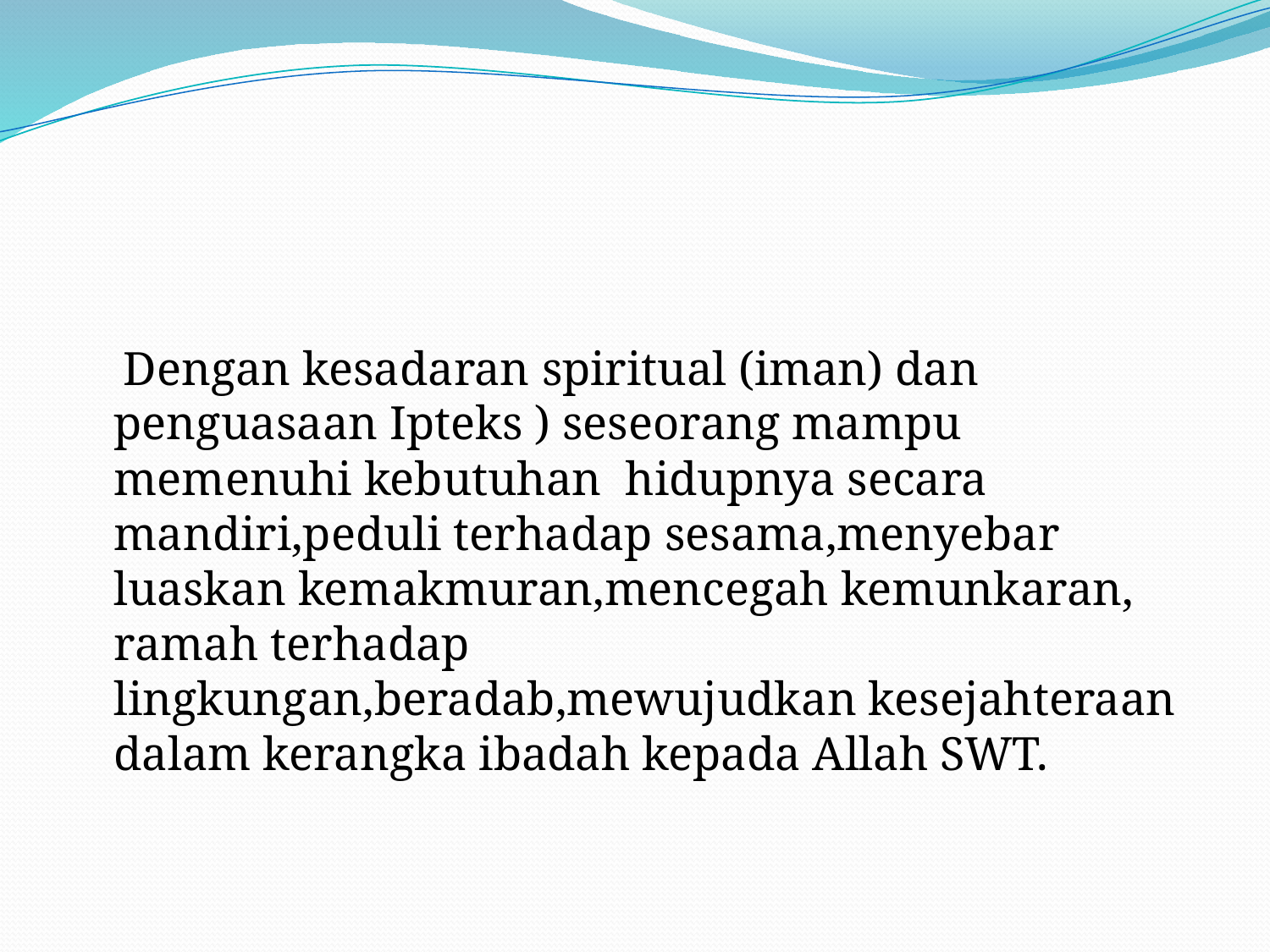

#

    Dengan kesadaran spiritual (iman) dan penguasaan Ipteks ) seseorang mampu memenuhi kebutuhan  hidupnya secara mandiri,peduli terhadap sesama,menyebar luaskan kemakmuran,mencegah kemunkaran,  ramah terhadap lingkungan,beradab,mewujudkan kesejahteraan dalam kerangka ibadah kepada Allah SWT.